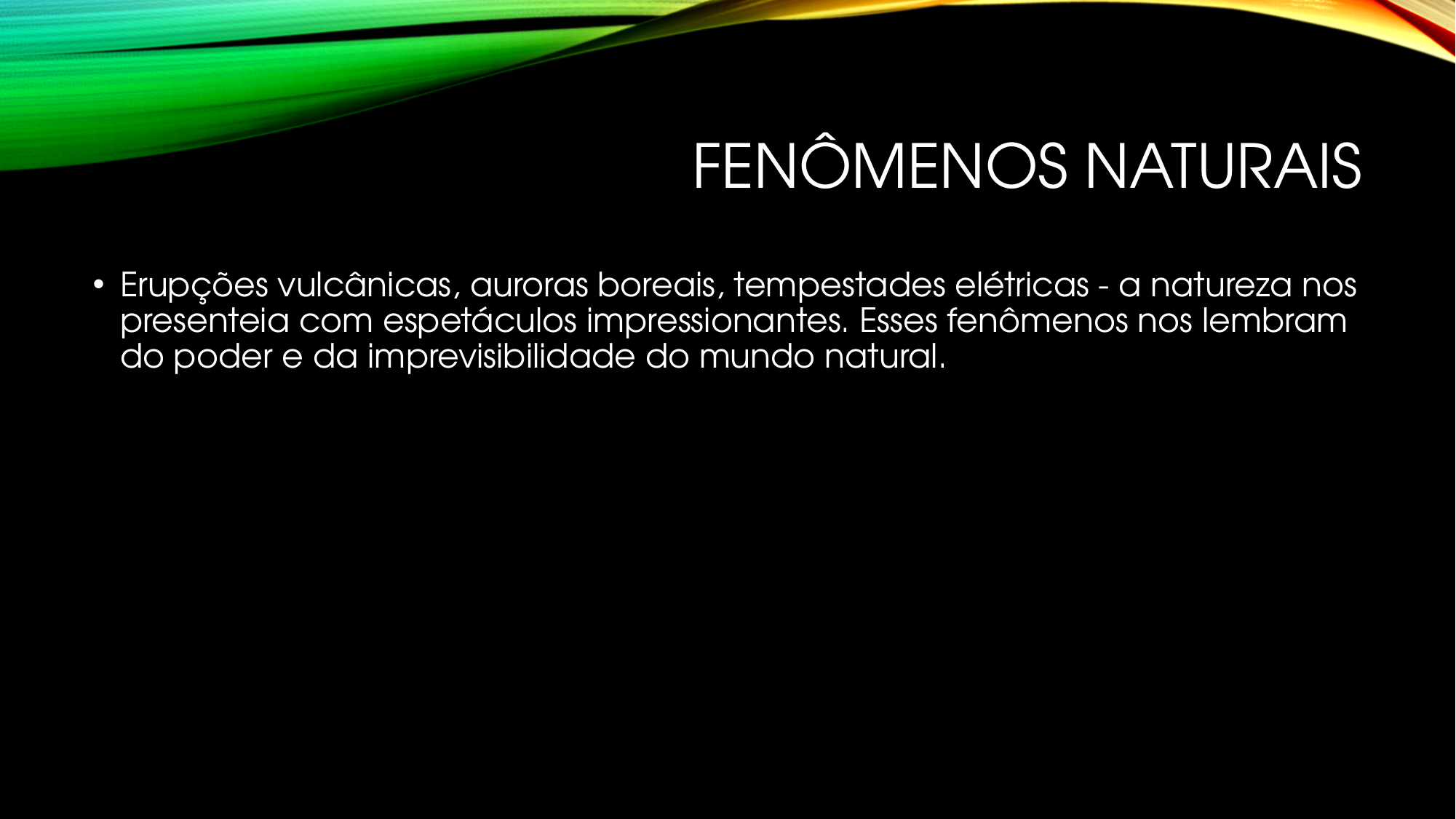

# Fenômenos Naturais
Erupções vulcânicas, auroras boreais, tempestades elétricas - a natureza nos presenteia com espetáculos impressionantes. Esses fenômenos nos lembram do poder e da imprevisibilidade do mundo natural.